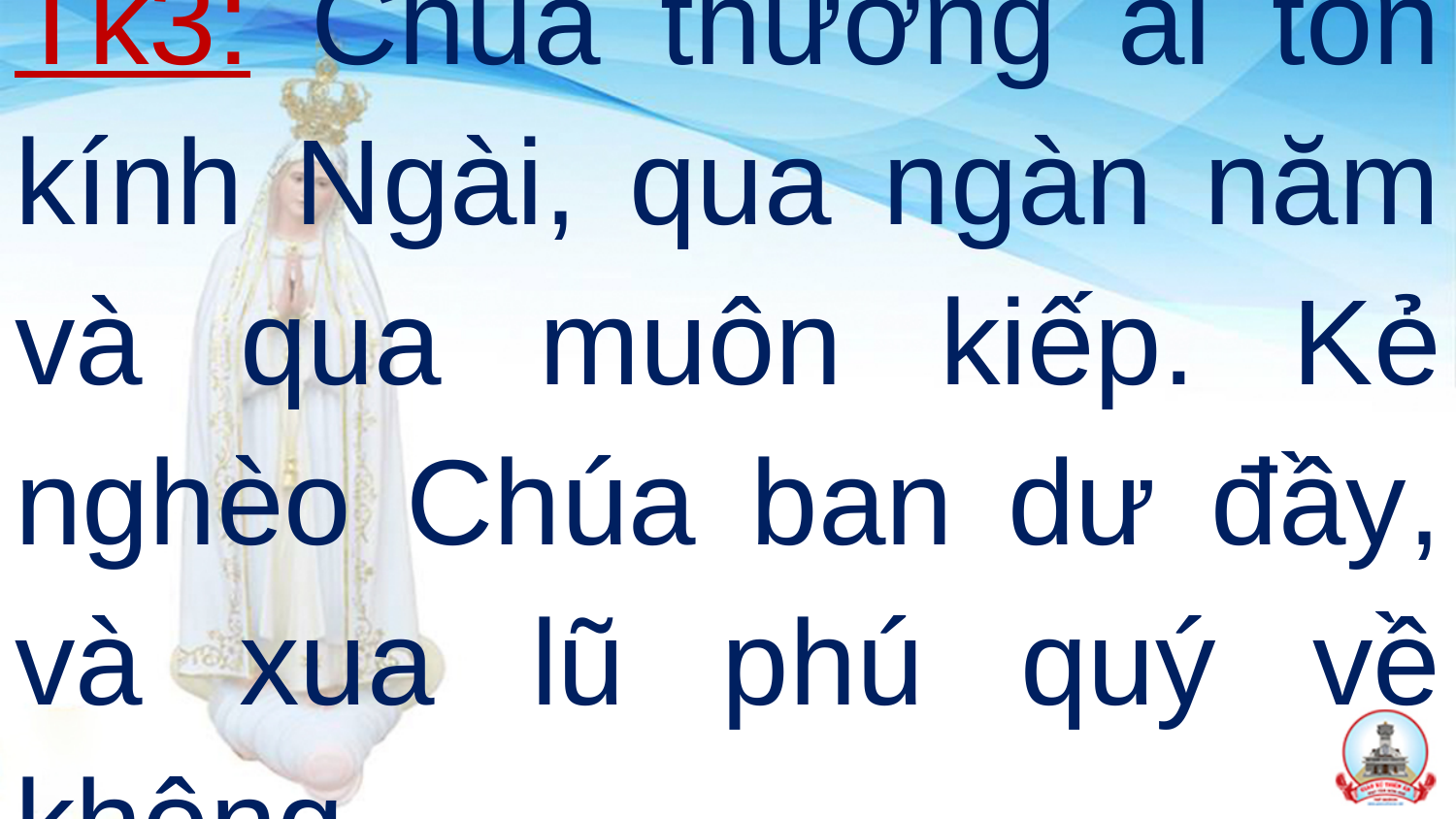

Tk3: Chúa thương ai tôn kính Ngài, qua ngàn năm và qua muôn kiếp. Kẻ nghèo Chúa ban dư đầy, và xua lũ phú quý về không.